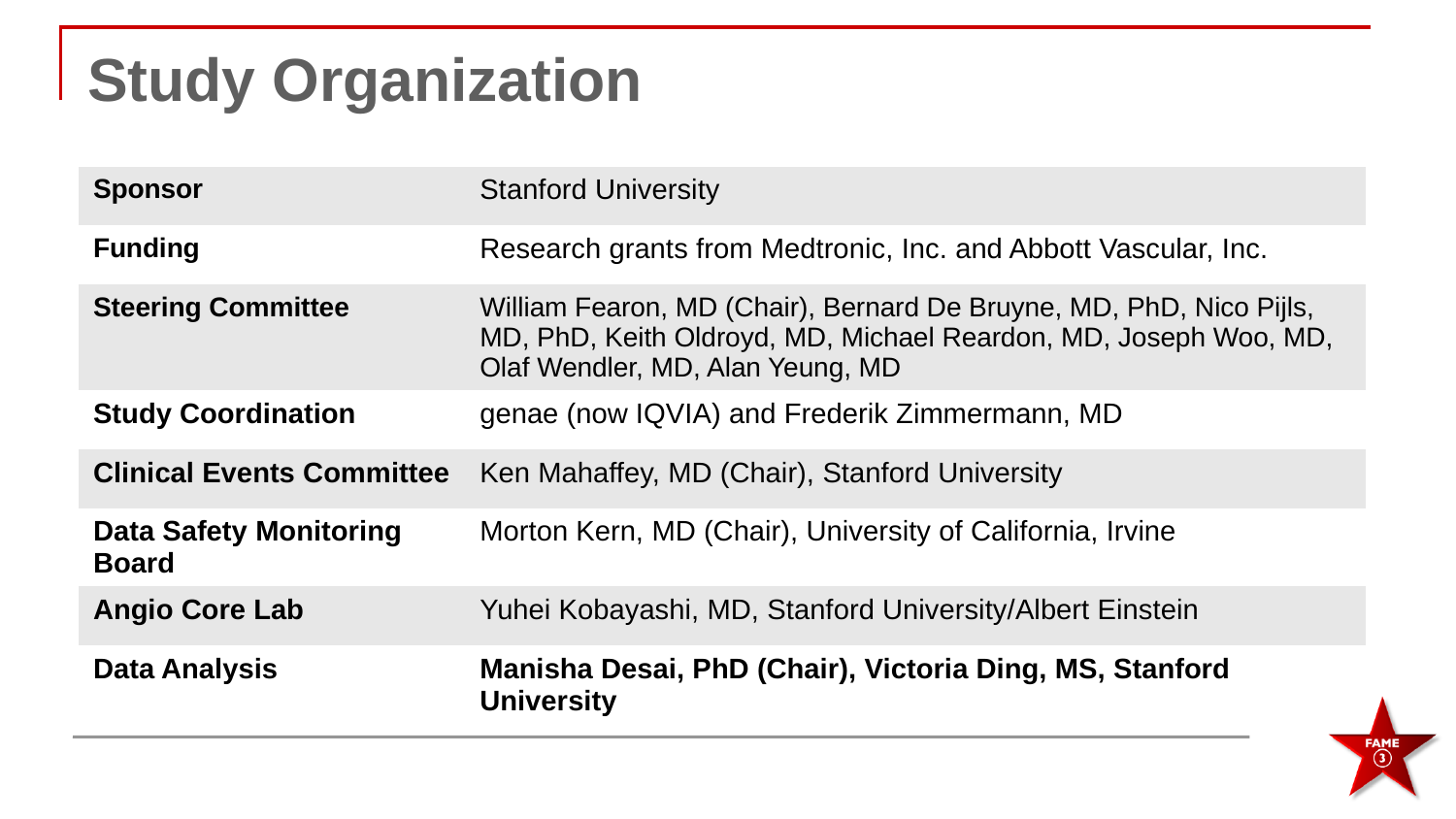

# Study Organization
| Sponsor | Stanford University |
| --- | --- |
| Funding | Research grants from Medtronic, Inc. and Abbott Vascular, Inc. |
| Steering Committee | William Fearon, MD (Chair), Bernard De Bruyne, MD, PhD, Nico Pijls, MD, PhD, Keith Oldroyd, MD, Michael Reardon, MD, Joseph Woo, MD, Olaf Wendler, MD, Alan Yeung, MD |
| Study Coordination | genae (now IQVIA) and Frederik Zimmermann, MD |
| Clinical Events Committee | Ken Mahaffey, MD (Chair), Stanford University |
| Data Safety Monitoring Board | Morton Kern, MD (Chair), University of California, Irvine |
| Angio Core Lab | Yuhei Kobayashi, MD, Stanford University/Albert Einstein |
| Data Analysis | Manisha Desai, PhD (Chair), Victoria Ding, MS, Stanford University |